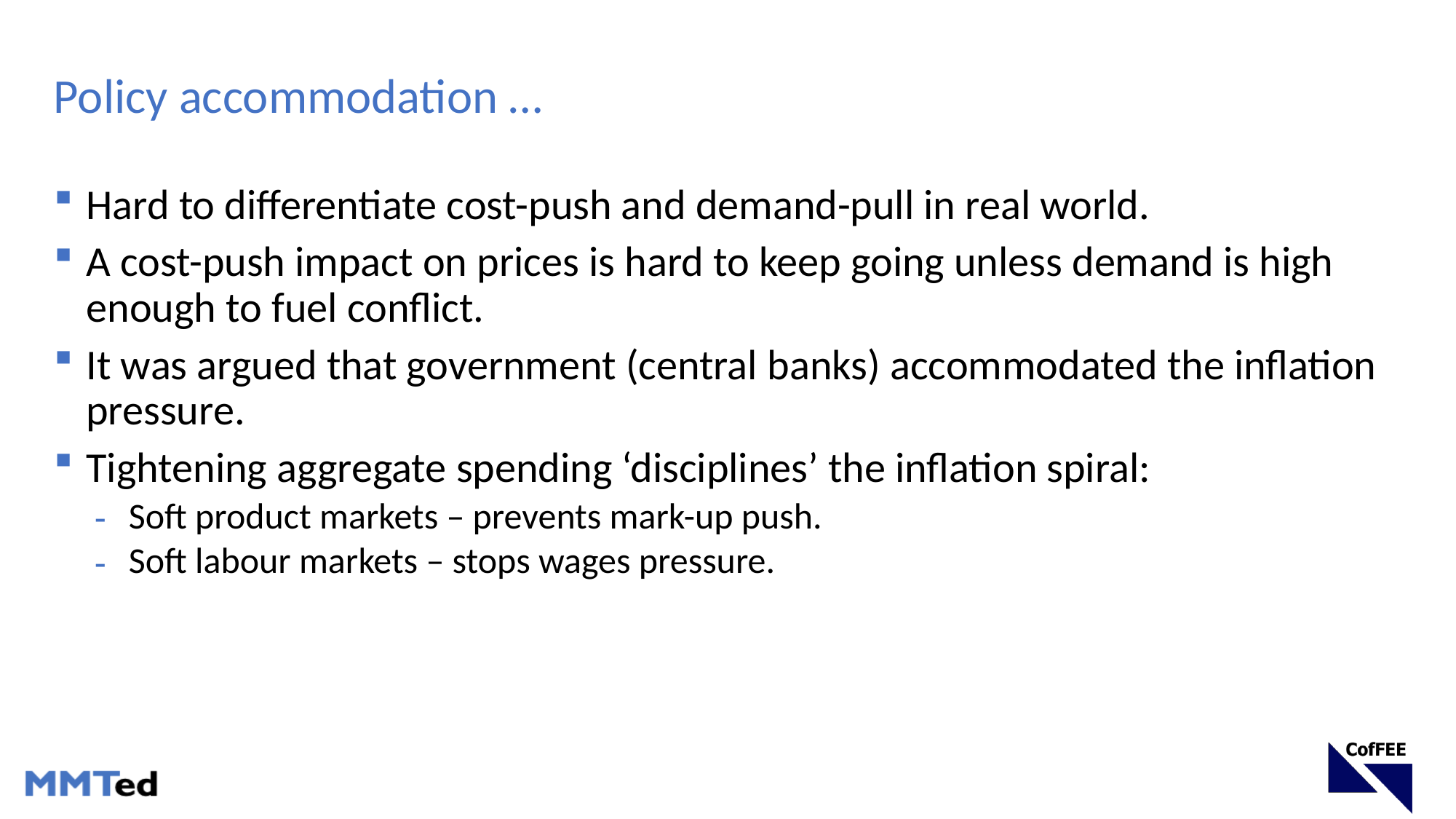

# Policy accommodation …
Hard to differentiate cost-push and demand-pull in real world.
A cost-push impact on prices is hard to keep going unless demand is high enough to fuel conflict.
It was argued that government (central banks) accommodated the inflation pressure.
Tightening aggregate spending ‘disciplines’ the inflation spiral:
Soft product markets – prevents mark-up push.
Soft labour markets – stops wages pressure.